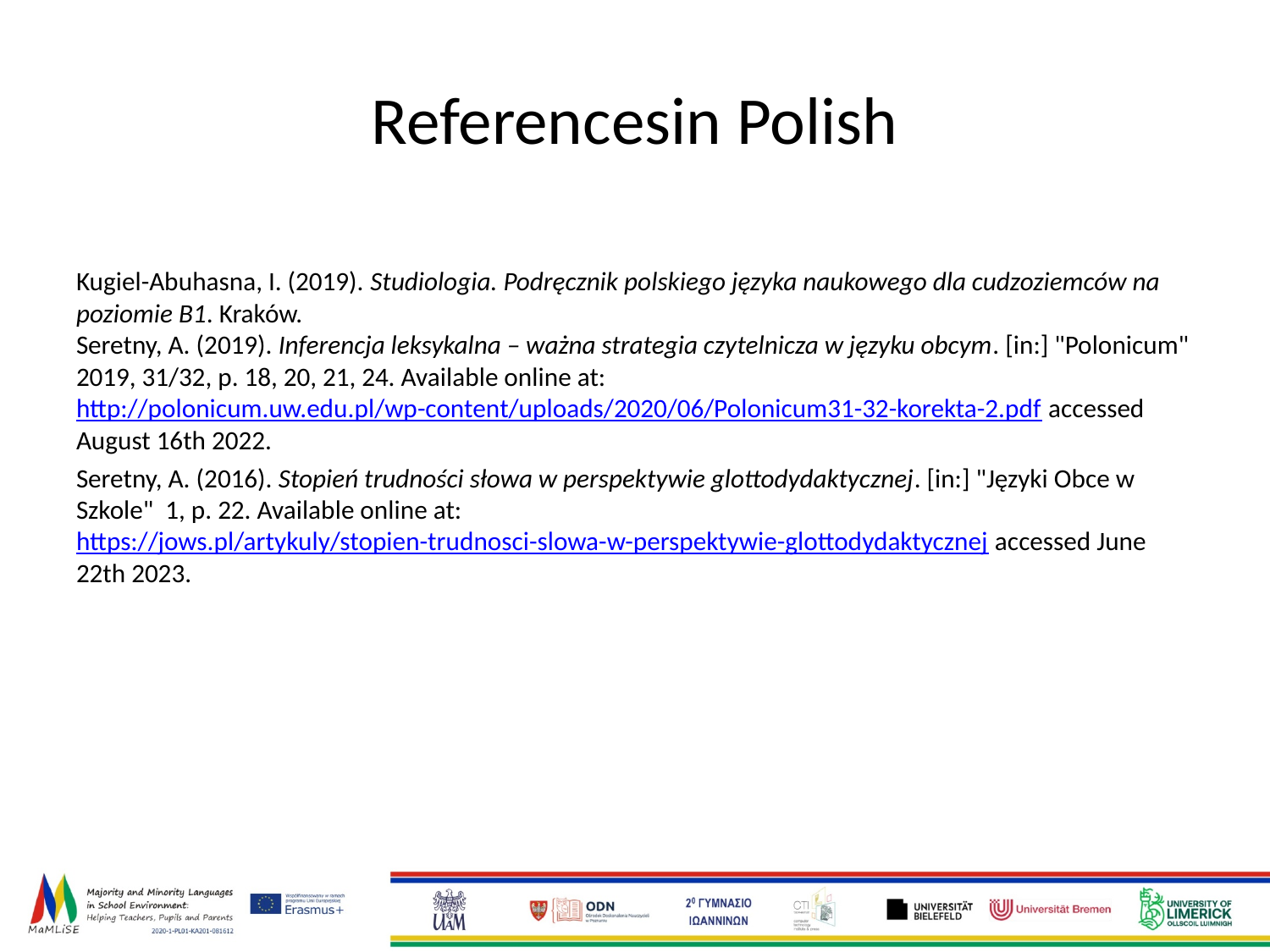

# Referencesin Polish

Kugiel-Abuhasna, I. (2019). Studiologia. Podręcznik polskiego języka naukowego dla cudzoziemców na poziomie B1. Kraków.
Seretny, A. (2019). Inferencja leksykalna – ważna strategia czytelnicza w języku obcym. [in:] "Polonicum" 2019, 31/32, p. 18, 20, 21, 24. Available online at: http://polonicum.uw.edu.pl/wp-content/uploads/2020/06/Polonicum31-32-korekta-2.pdf accessed August 16th 2022.
Seretny, A. (2016). Stopień trudności słowa w perspektywie glottodydaktycznej. [in:] "Języki Obce w Szkole"  1, p. 22. Available online at: https://jows.pl/artykuly/stopien-trudnosci-slowa-w-perspektywie-glottodydaktycznej accessed June 22th 2023.